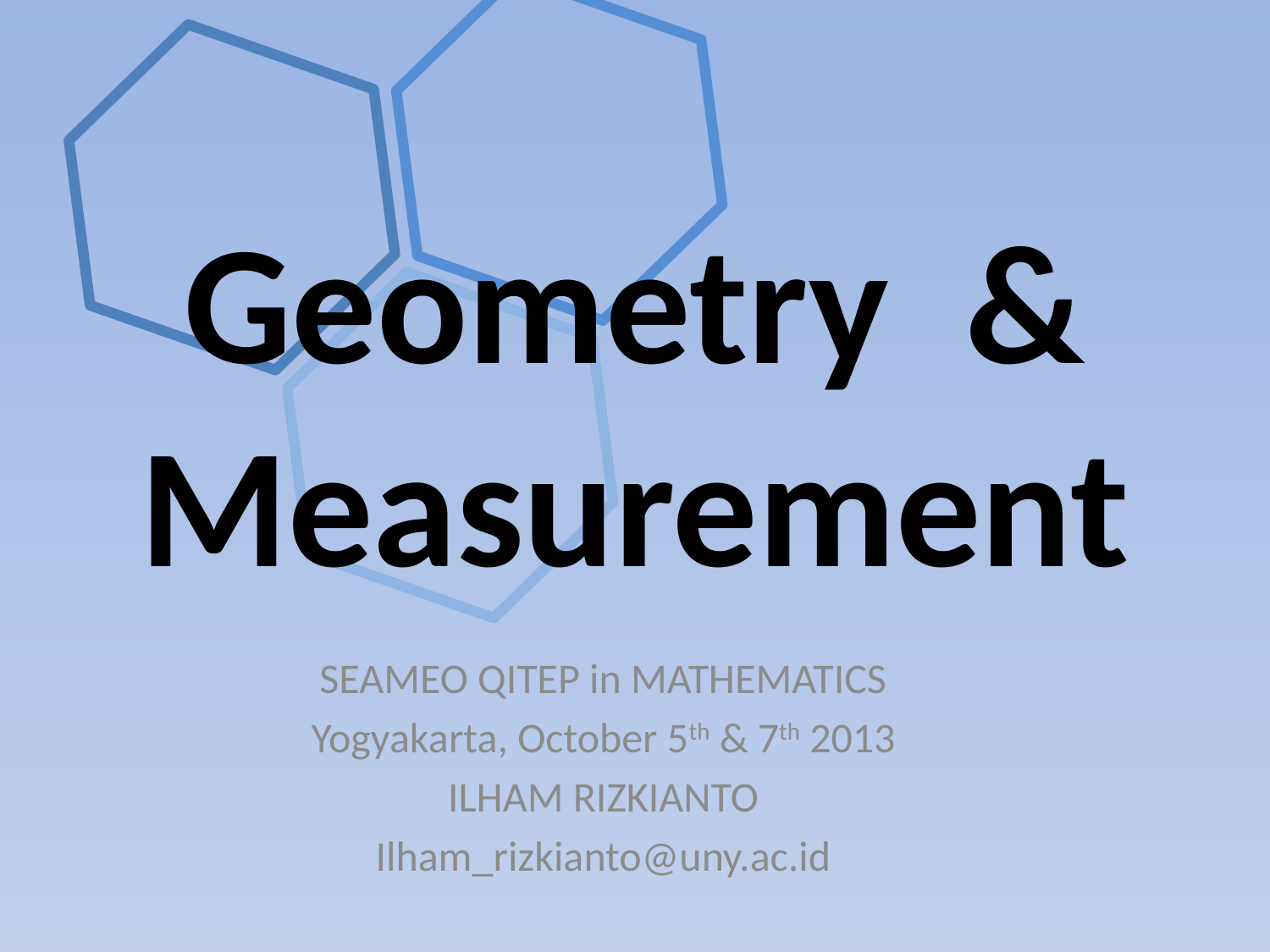

# Geometry  & Measurement
SEAMEO QITEP in MATHEMATICS
Yogyakarta, October 5th & 7th 2013
ILHAM RIZKIANTO
Ilham_rizkianto@uny.ac.id